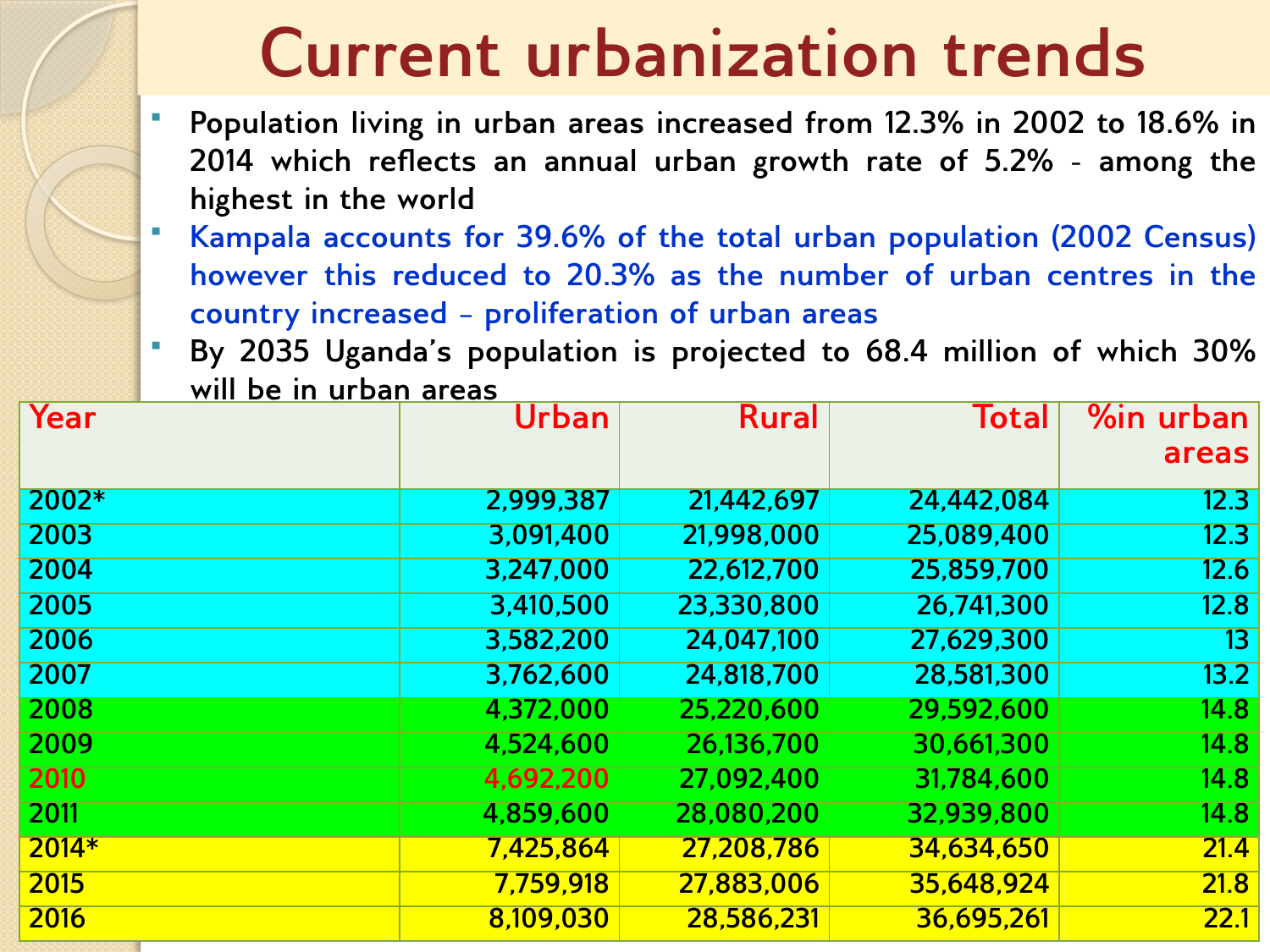

# Current urbanization trends
Population living in urban areas increased from 12.3% in 2002 to 18.6% in 2014 which reflects an annual urban growth rate of 5.2% - among the highest in the world
Kampala accounts for 39.6% of the total urban population (2002 Census) however this reduced to 20.3% as the number of urban centres in the country increased – proliferation of urban areas
By 2035 Uganda’s population is projected to 68.4 million of which 30% will be in urban areas
| Year | Urban | Rural | Total | %in urban areas |
| --- | --- | --- | --- | --- |
| 2002\* | 2,999,387 | 21,442,697 | 24,442,084 | 12.3 |
| 2003 | 3,091,400 | 21,998,000 | 25,089,400 | 12.3 |
| 2004 | 3,247,000 | 22,612,700 | 25,859,700 | 12.6 |
| 2005 | 3,410,500 | 23,330,800 | 26,741,300 | 12.8 |
| 2006 | 3,582,200 | 24,047,100 | 27,629,300 | 13 |
| 2007 | 3,762,600 | 24,818,700 | 28,581,300 | 13.2 |
| 2008 | 4,372,000 | 25,220,600 | 29,592,600 | 14.8 |
| 2009 | 4,524,600 | 26,136,700 | 30,661,300 | 14.8 |
| 2010 | 4,692,200 | 27,092,400 | 31,784,600 | 14.8 |
| 2011 | 4,859,600 | 28,080,200 | 32,939,800 | 14.8 |
| 2014\* | 7,425,864 | 27,208,786 | 34,634,650 | 21.4 |
| 2015 | 7,759,918 | 27,883,006 | 35,648,924 | 21.8 |
| 2016 | 8,109,030 | 28,586,231 | 36,695,261 | 22.1 |
12/1/2023
GIPEA AFRICA LIMITED
15